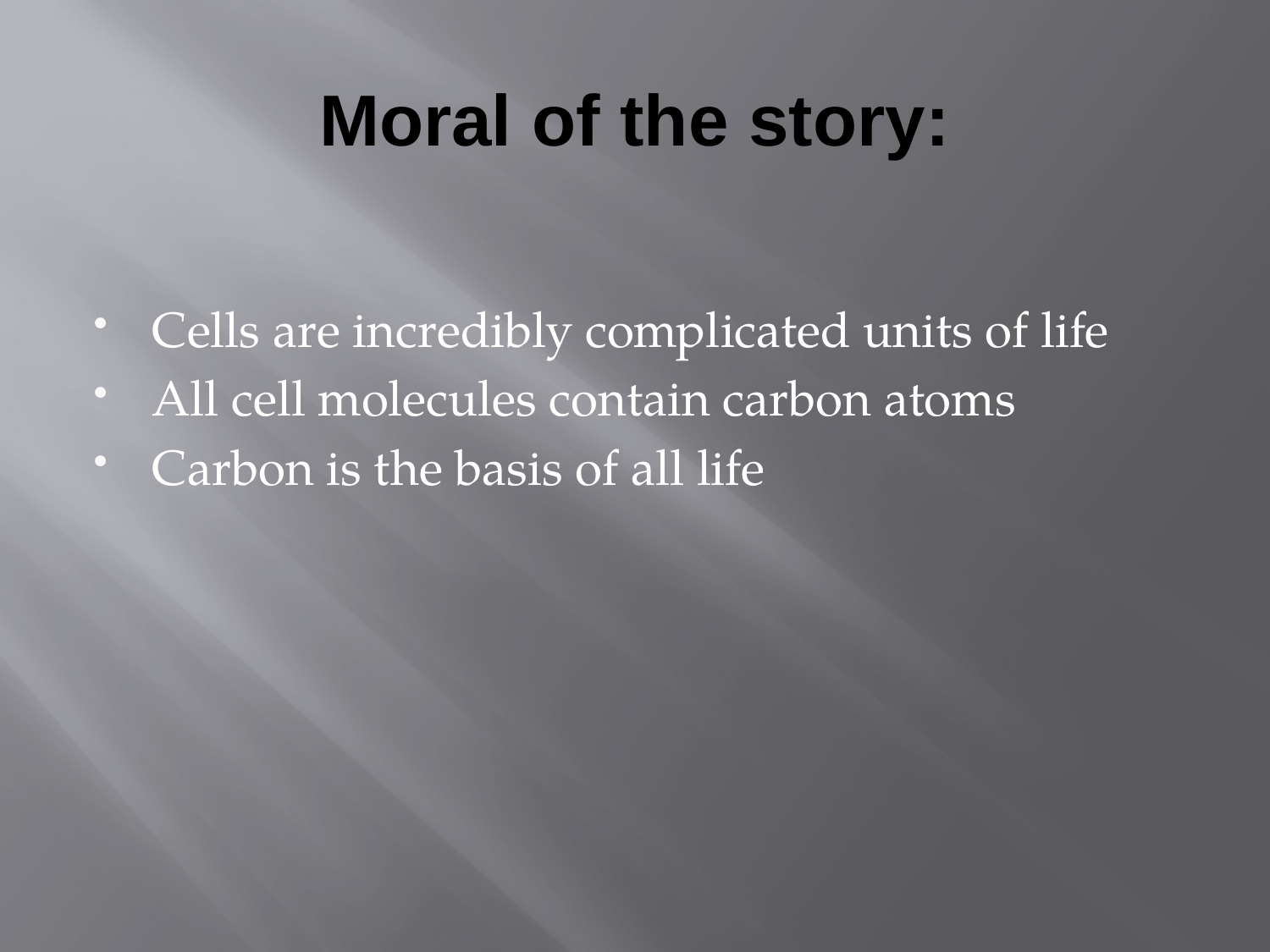

# Moral of the story:

Cells are incredibly complicated units of life
All cell molecules contain carbon atoms
Carbon is the basis of all life